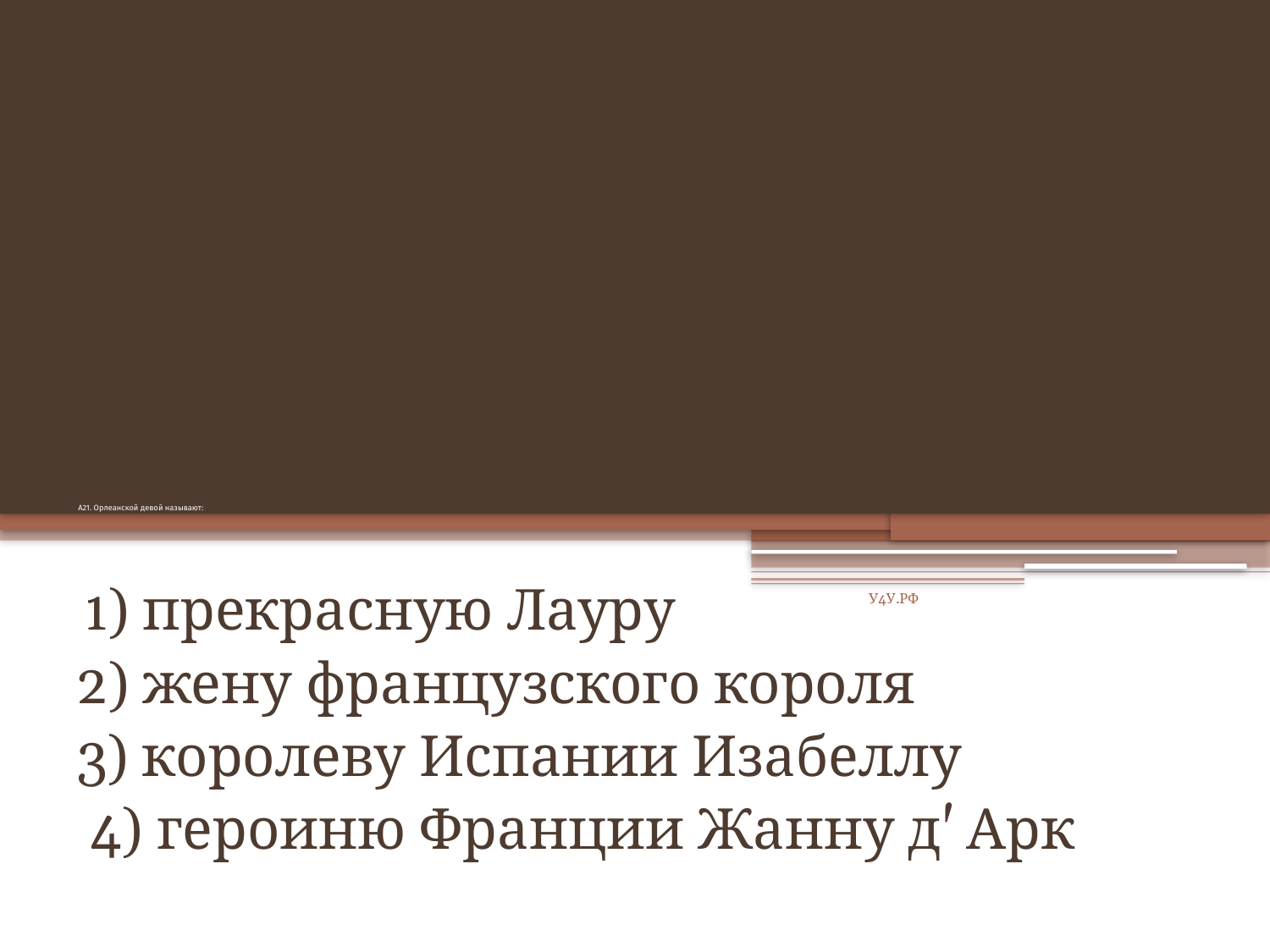

# А21. Орлеанской девой называют:

 1) прекрасную Лауру
2) жену французского короля
3) королеву Испании Изабеллу
 4) героиню Франции Жанну д' Арк
У4У.РФ